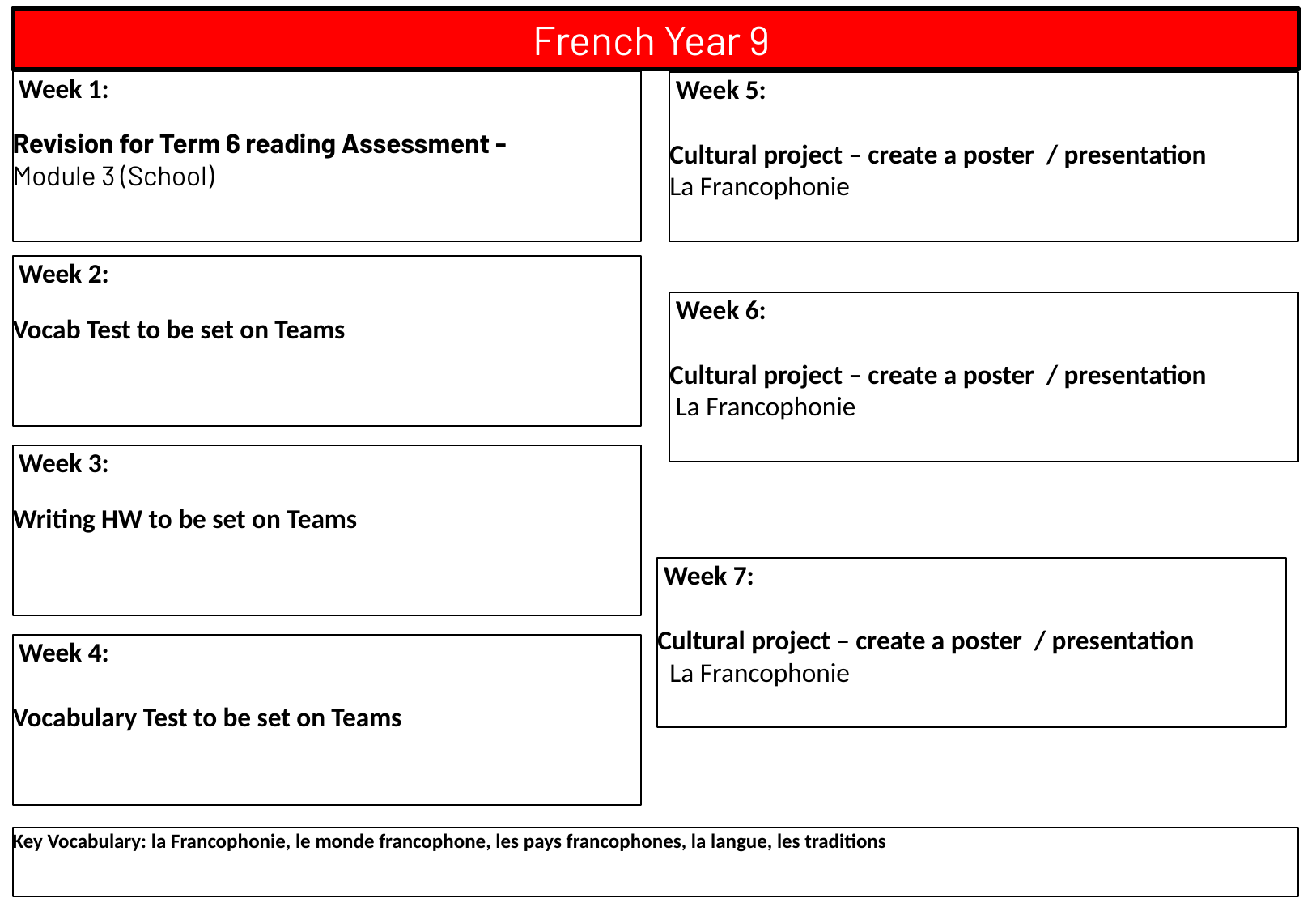

French Year 9
 Week 1:
Revision for Term 6 reading Assessment -
Module 3 (School)

 Week 5:
Cultural project – create a poster  / presentation
La Francophonie

 Week 2:
Vocab Test to be set on Teams

 Week 6:
Cultural project – create a poster  / presentation
 La Francophonie

 Week 3:
Writing HW to be set on Teams

 Week 7:
Cultural project – create a poster  / presentation
  La Francophonie

 Week 4:

Vocabulary Test to be set on Teams
Key Vocabulary: la Francophonie, le monde francophone, les pays francophones, la langue, les traditions